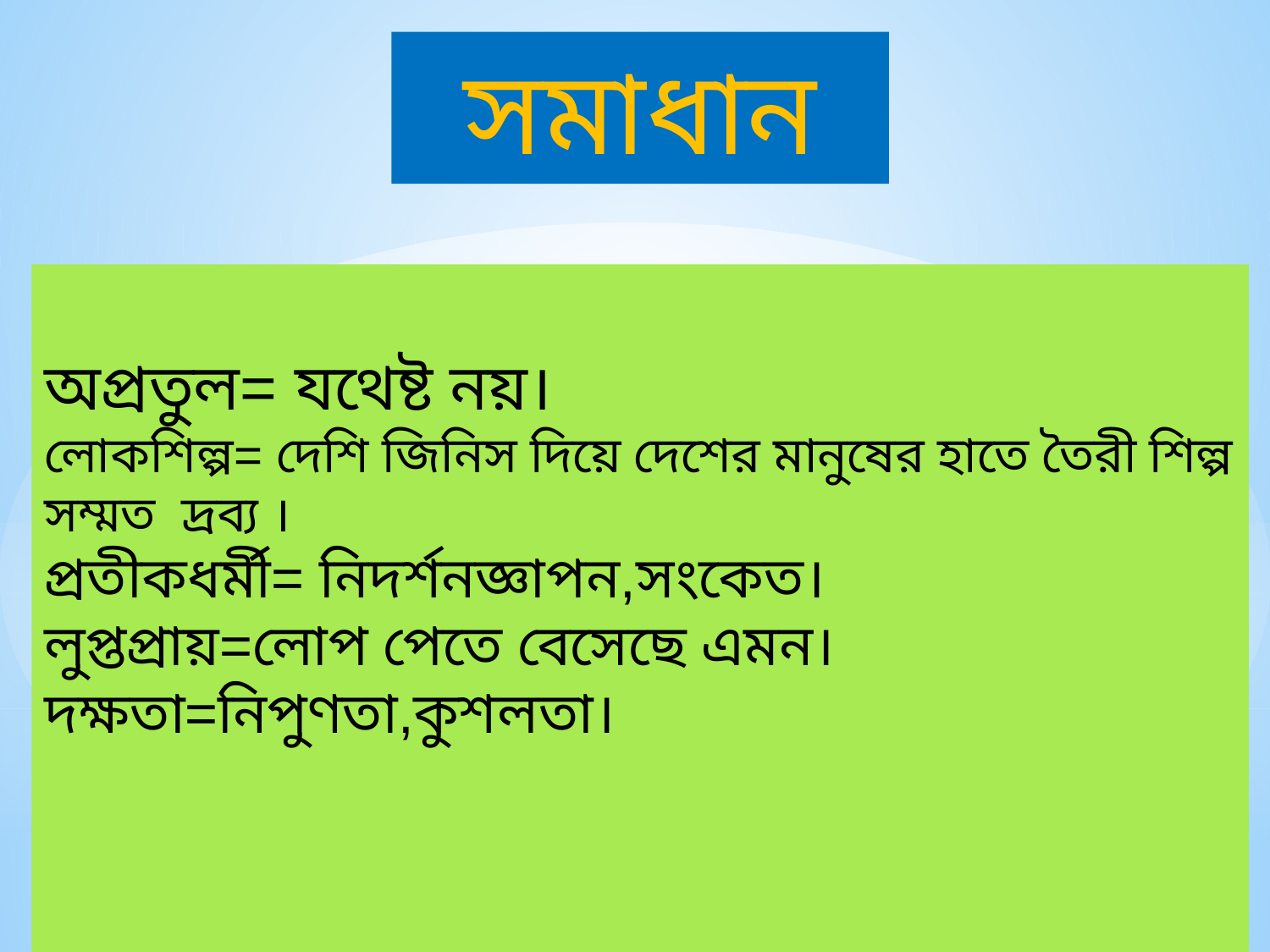

সমাধান

অপ্রতুল= যথেষ্ট নয়।
লোকশিল্প= দেশি জিনিস দিয়ে দেশের মানুষের হাতে তৈরী শিল্প সম্মত  দ্রব্য ।
প্রতীকধর্মী= নিদর্শনজ্ঞাপন,সংকেত।
লুপ্তপ্রায়=লোপ পেতে বেসেছে এমন।
দক্ষতা=নিপুণতা,কুশলতা।